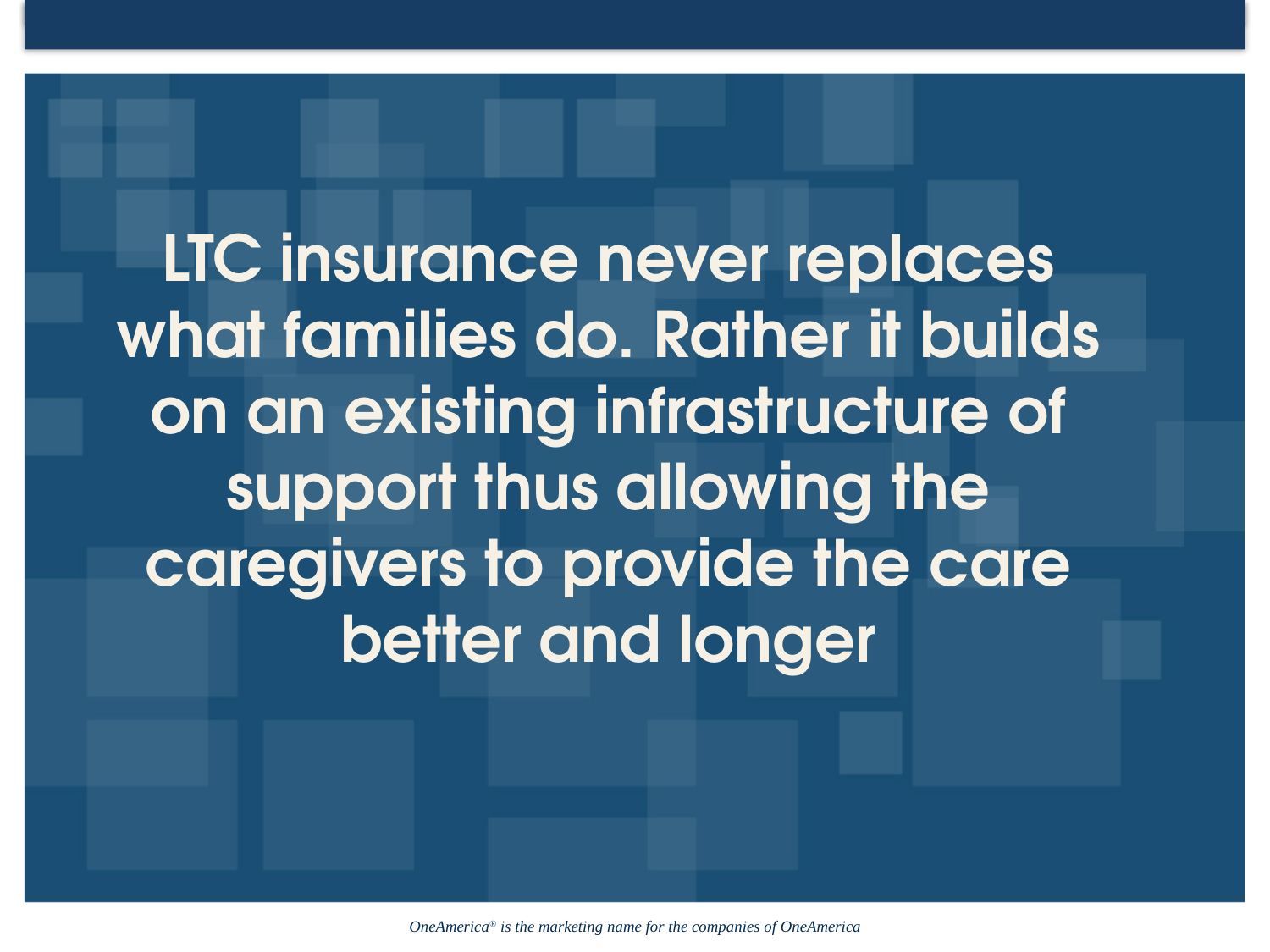

LTC insurance never replaces what families do. Rather it builds on an existing infrastructure of support thus allowing the caregivers to provide the care better and longer